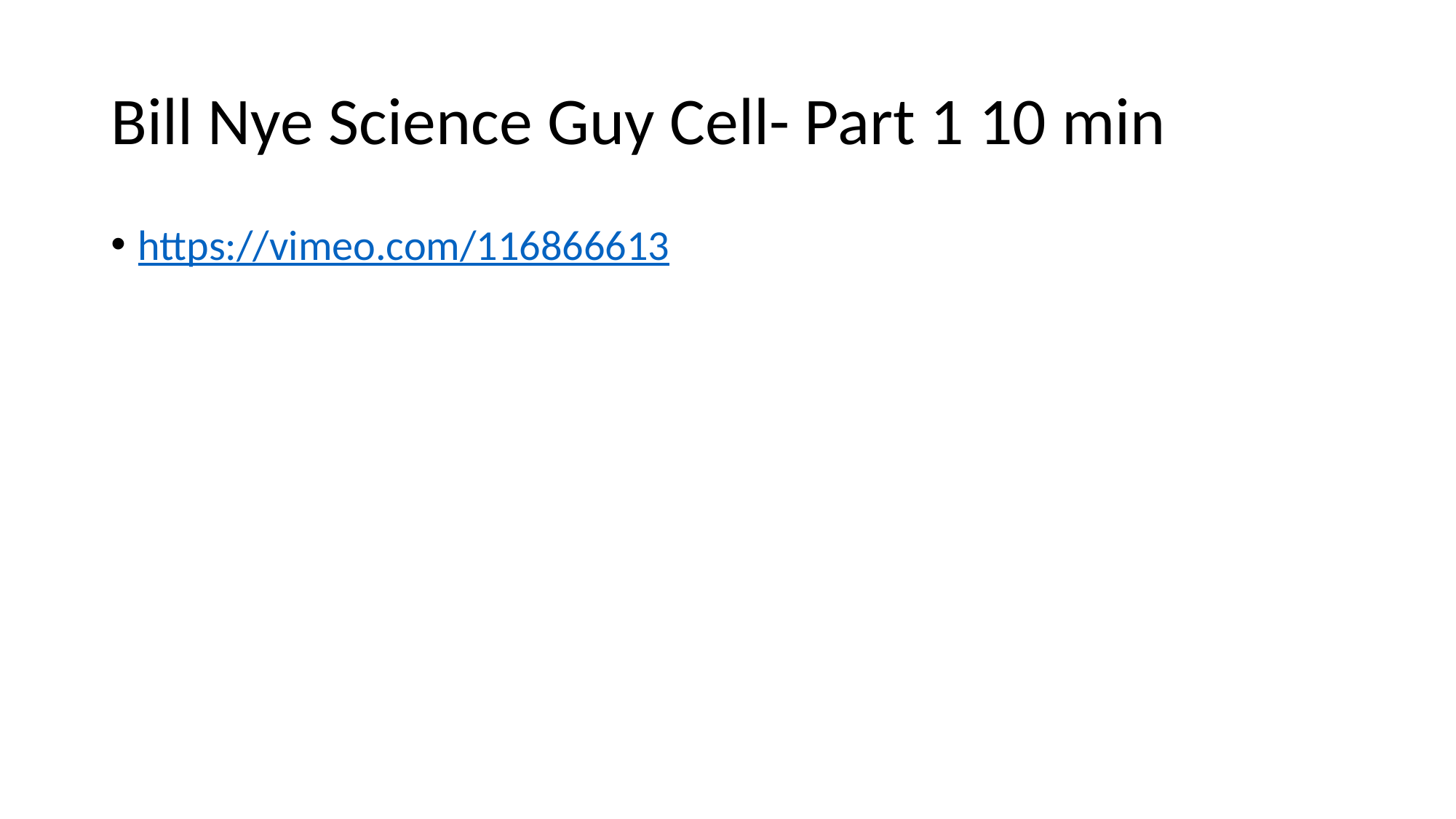

# Bill Nye Science Guy Cell- Part 1 10 min
https://vimeo.com/116866613